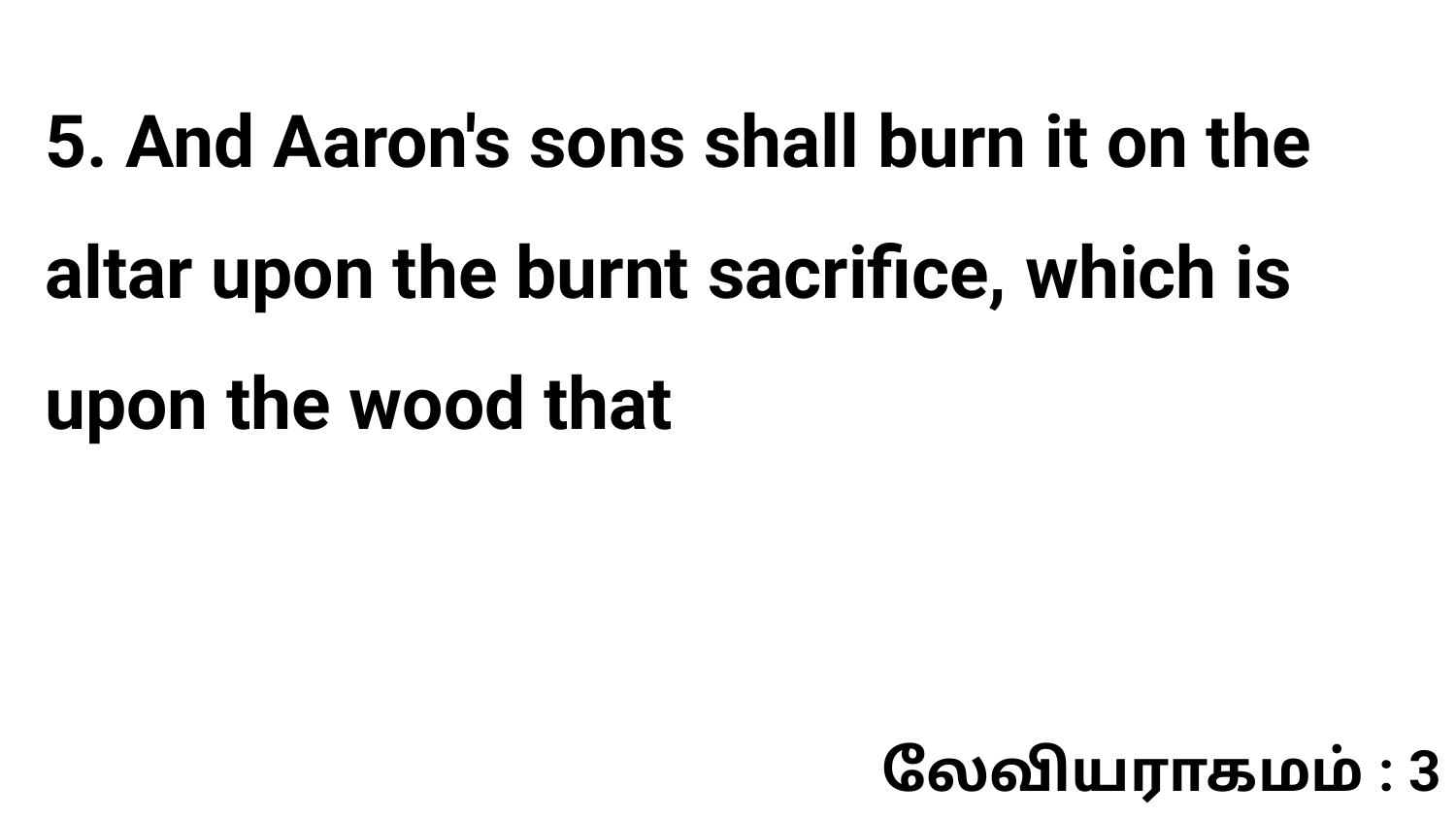

5. And Aaron's sons shall burn it on the altar upon the burnt sacrifice, which is upon the wood that
லேவியராகமம் : 3